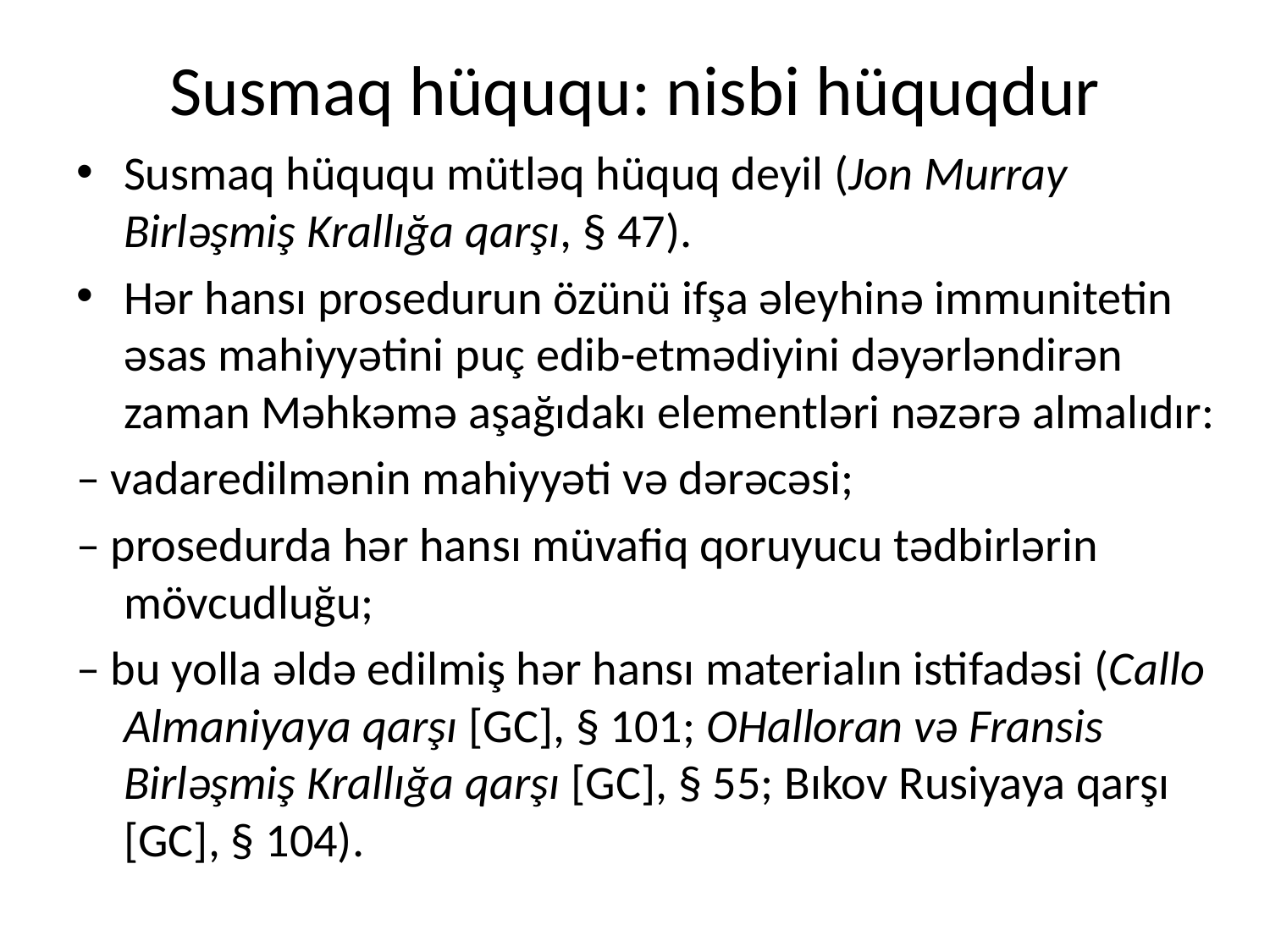

# Susmaq hüququ: nisbi hüquqdur
Susmaq hüququ mütləq hüquq deyil (Jon Murray Birləşmiş Krallığa qarşı, § 47).
Hər hansı prosedurun özünü ifşa əleyhinə immunitetin əsas mahiyyətini puç edib-etmədiyini dəyərləndirən zaman Məhkəmə aşağıdakı elementləri nəzərə almalıdır:
– vadaredilmənin mahiyyəti və dərəcəsi;
– prosedurda hər hansı müvafiq qoruyucu tədbirlərin mövcudluğu;
– bu yolla əldə edilmiş hər hansı materialın istifadəsi (Сallo Almaniyaya qarşı [GC], § 101; OHalloran və Fransis Birləşmiş Krallığa qarşı [GC], § 55; Bıkov Rusiyaya qarşı [GC], § 104).